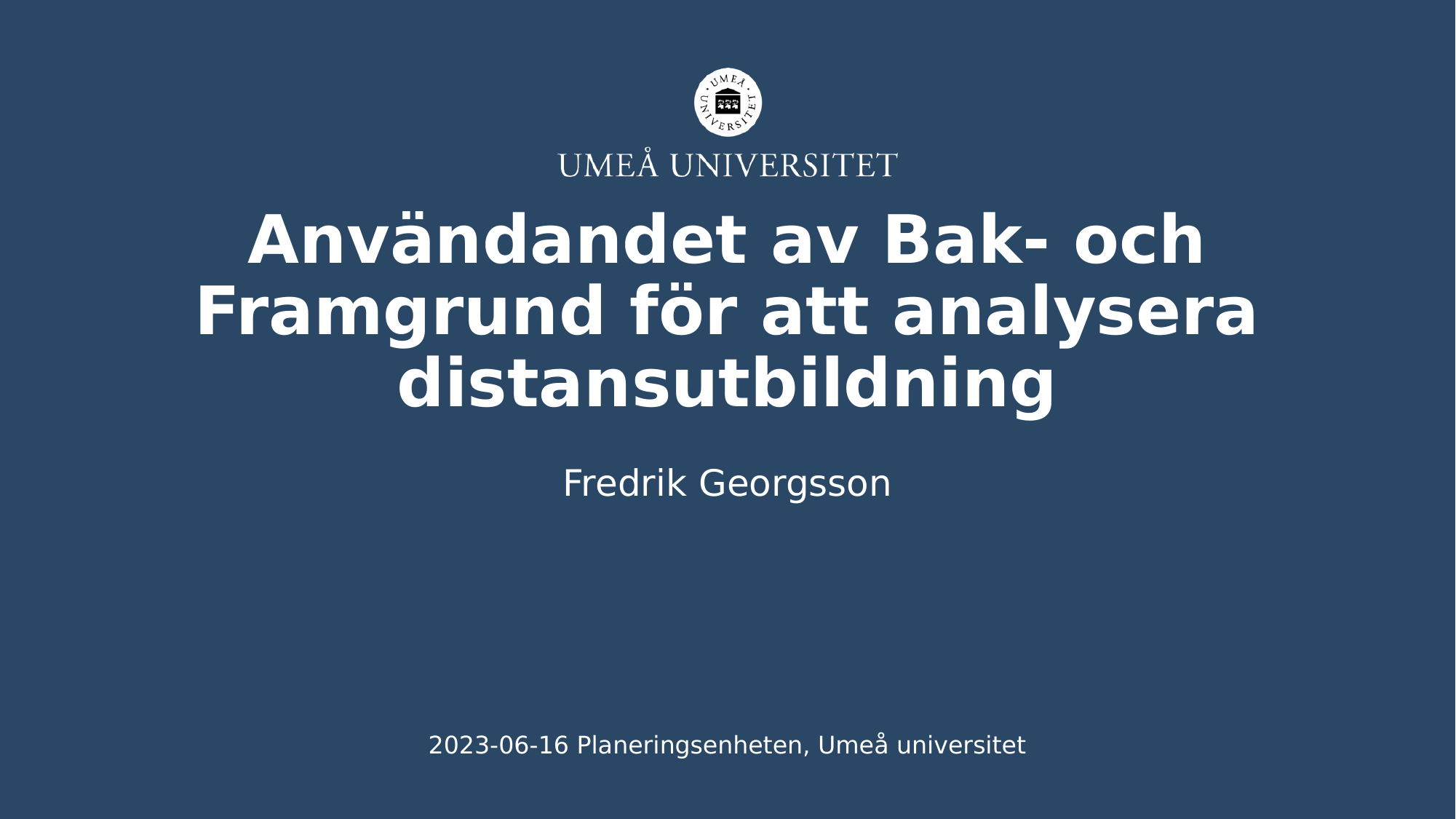

# Användandet av Bak- och Framgrund för att analysera distansutbildning
Fredrik Georgsson
2023-06-16 Planeringsenheten, Umeå universitet